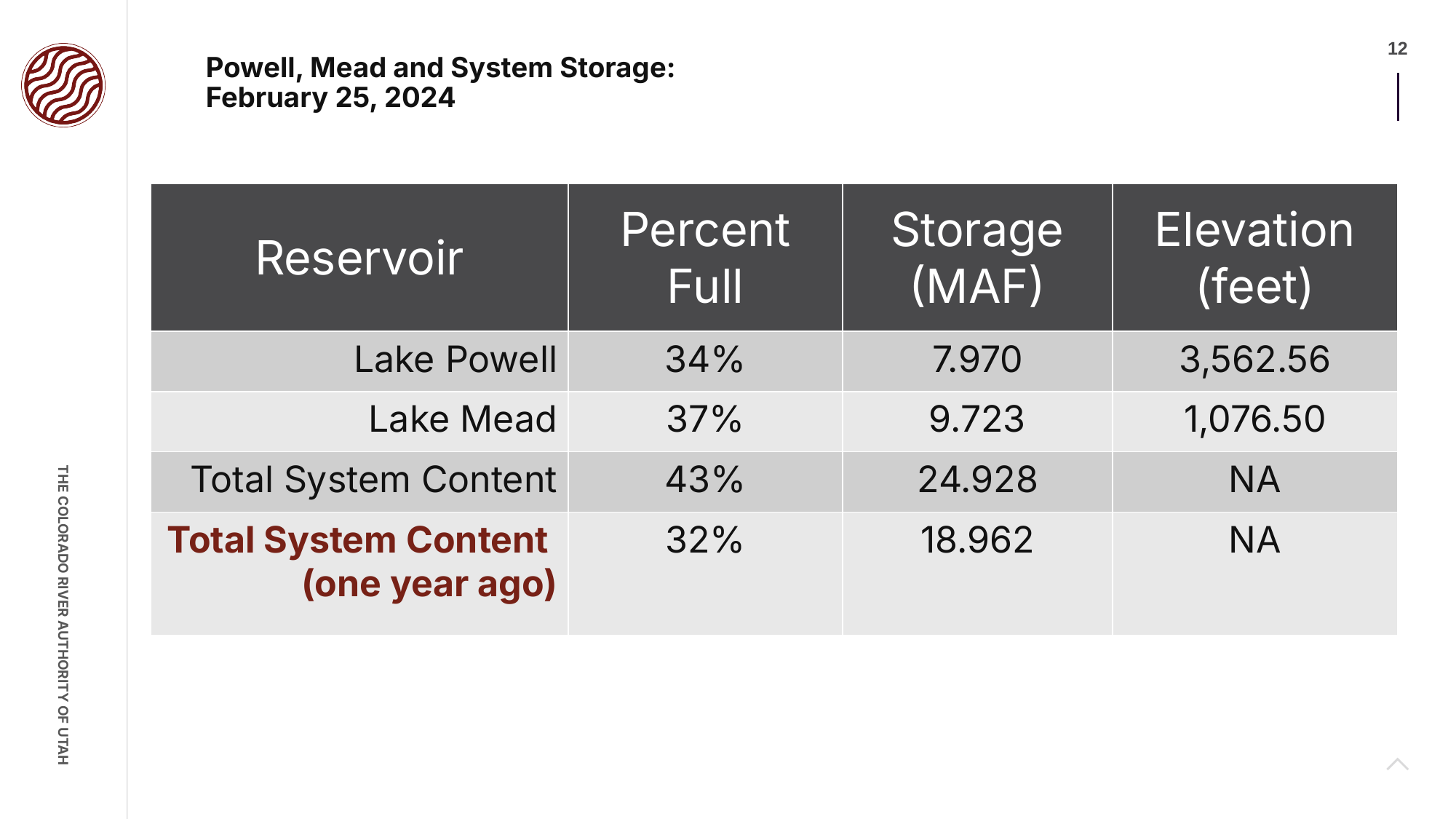

# Powell, Mead and System Storage: February 25, 2024
| Reservoir | Percent Full | Storage (MAF) | Elevation (feet) |
| --- | --- | --- | --- |
| Lake Powell | 34% | 7.970 | 3,562.56 |
| Lake Mead | 37% | 9.723 | 1,076.50 |
| Total System Content | 43% | 24.928 | NA |
| Total System Content (one year ago) | 32% | 18.962 | NA |